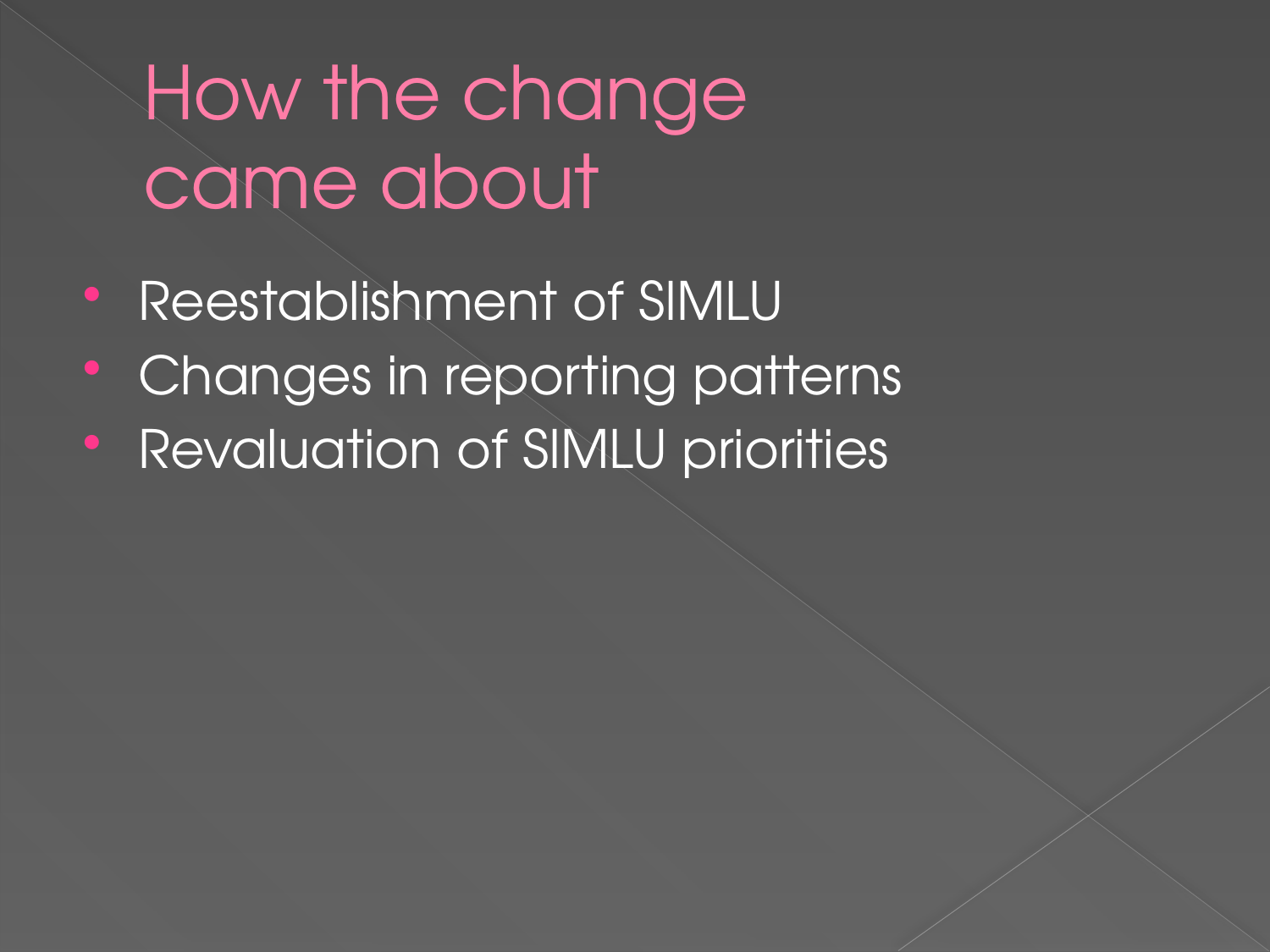

# How the change came about
Reestablishment of SIMLU
Changes in reporting patterns
Revaluation of SIMLU priorities